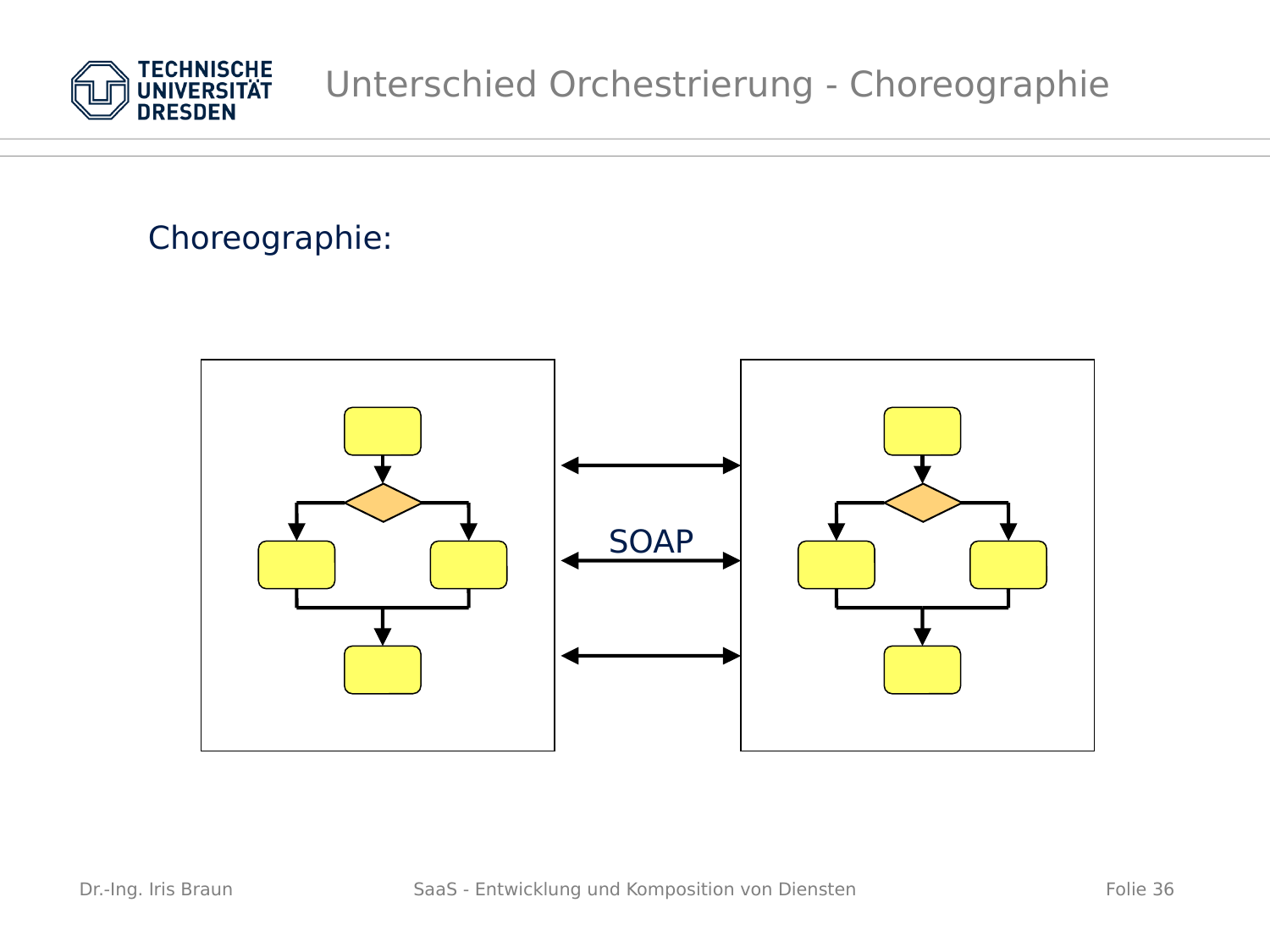

# Unterschied Orchestrierung - Choreographie
Choreographie:

SOAP

Dr.-Ing. Iris Braun
SaaS - Entwicklung und Komposition von Diensten
Folie 36